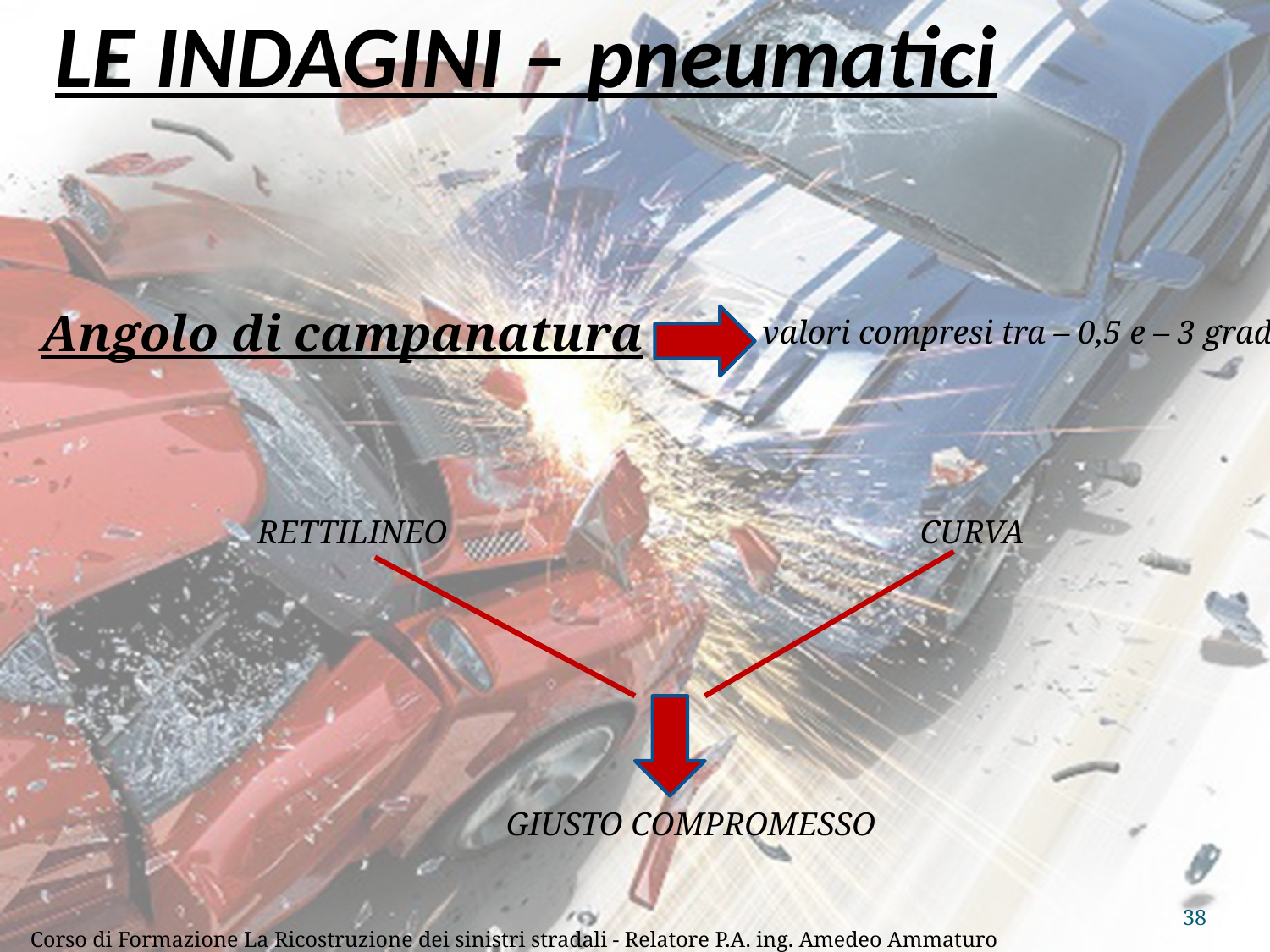

# LE INDAGINI – pneumatici
Angolo di campanatura

valori compresi tra – 0,5 e – 3 gradi
RETTILINEO
CURVA

GIUSTO COMPROMESSO
38
Corso di Formazione La Ricostruzione dei sinistri stradali - Relatore P.A. ing. Amedeo Ammaturo